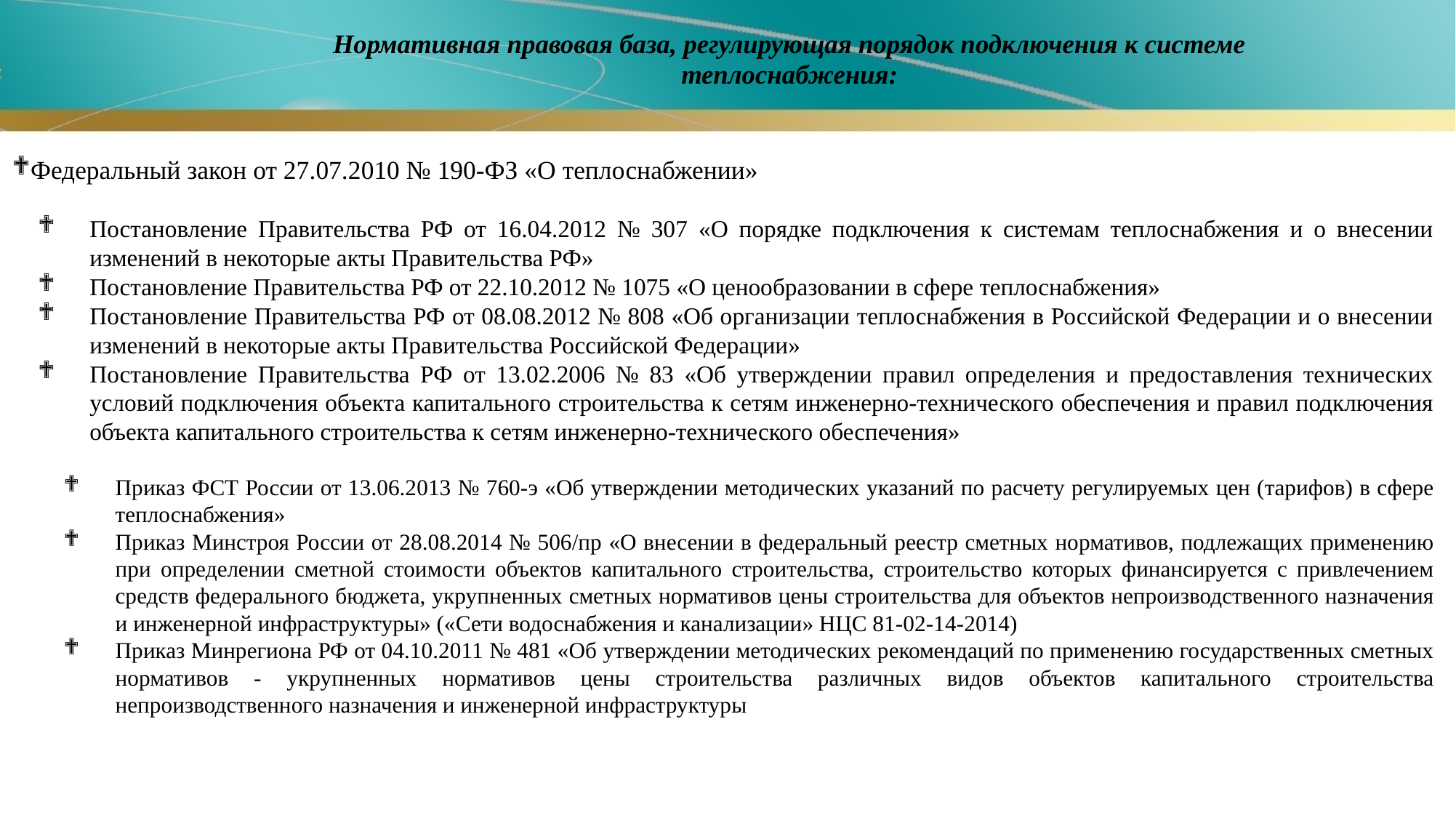

# Нормативная правовая база, регулирующая порядок подключения к системе теплоснабжения:
Федеральный закон от 27.07.2010 № 190-ФЗ «О теплоснабжении»

Постановление Правительства РФ от 16.04.2012 № 307 «О порядке подключения к системам теплоснабжения и о внесении изменений в некоторые акты Правительства РФ»
Постановление Правительства РФ от 22.10.2012 № 1075 «О ценообразовании в сфере теплоснабжения»
Постановление Правительства РФ от 08.08.2012 № 808 «Об организации теплоснабжения в Российской Федерации и о внесении изменений в некоторые акты Правительства Российской Федерации»
Постановление Правительства РФ от 13.02.2006 № 83 «Об утверждении правил определения и предоставления технических условий подключения объекта капитального строительства к сетям инженерно-технического обеспечения и правил подключения объекта капитального строительства к сетям инженерно-технического обеспечения»

Приказ ФСТ России от 13.06.2013 № 760-э «Об утверждении методических указаний по расчету регулируемых цен (тарифов) в сфере теплоснабжения»
Приказ Минстроя России от 28.08.2014 № 506/пр «О внесении в федеральный реестр сметных нормативов, подлежащих применению при определении сметной стоимости объектов капитального строительства, строительство которых финансируется с привлечением средств федерального бюджета, укрупненных сметных нормативов цены строительства для объектов непроизводственного назначения и инженерной инфраструктуры» («Сети водоснабжения и канализации» НЦС 81-02-14-2014)
Приказ Минрегиона РФ от 04.10.2011 № 481 «Об утверждении методических рекомендаций по применению государственных сметных нормативов - укрупненных нормативов цены строительства различных видов объектов капитального строительства непроизводственного назначения и инженерной инфраструктуры